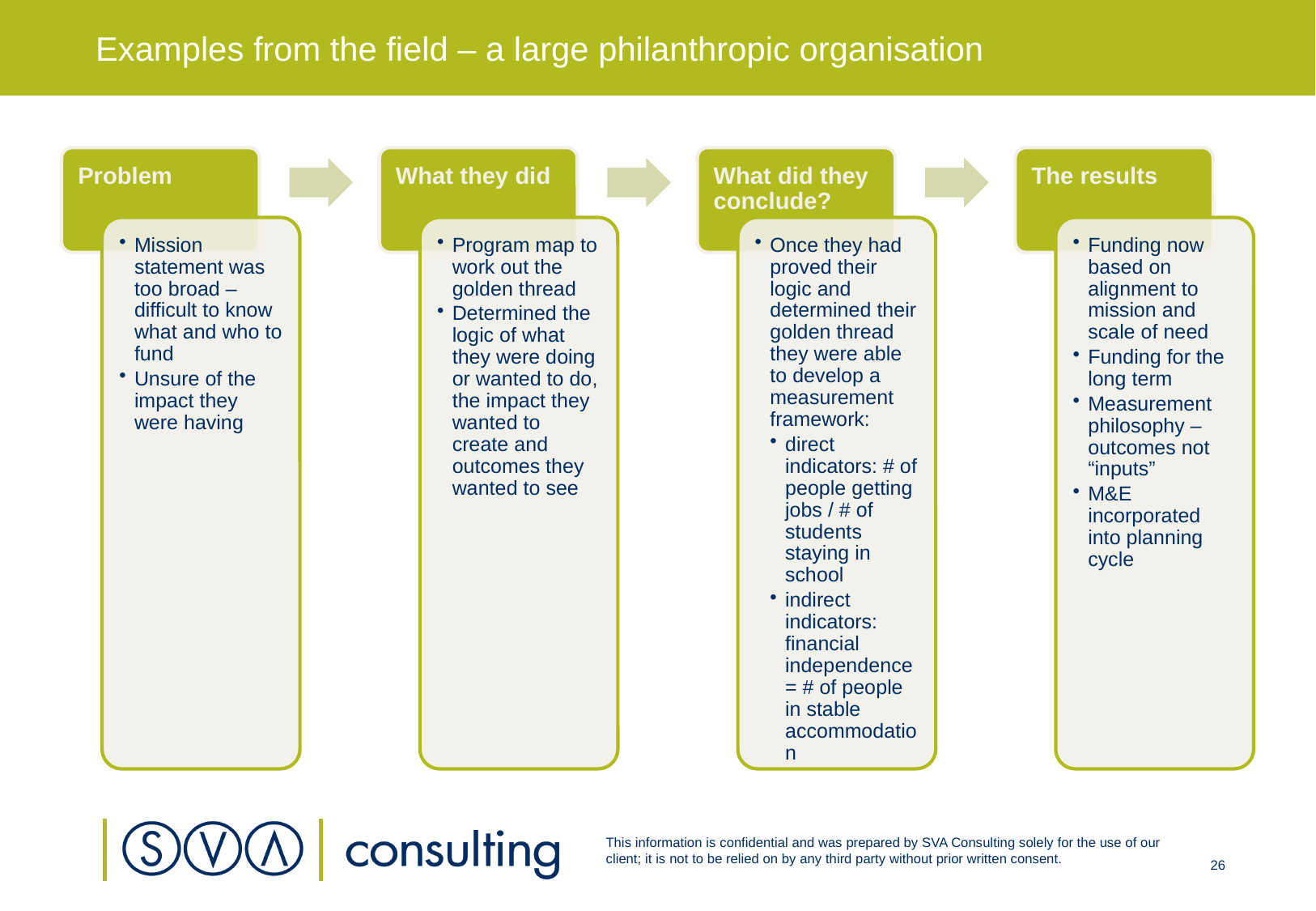

Examples from the field – a large philanthropic organisation
Problem
Mission statement was too broad – difficult to know what and who to fund
Unsure of the impact they were having

What they did
Program map to work out the golden thread
Determined the logic of what they were doing or wanted to do, the impact they wanted to create and outcomes they wanted to see

What did they conclude?
Once they had proved their logic and determined their golden thread they were able to develop a measurement framework:
direct indicators: # of people getting jobs / # of students staying in school
indirect indicators: financial independence = # of people in stable accommodation

The results
Funding now based on alignment to mission and scale of need
Funding for the long term
Measurement philosophy – outcomes not “inputs”
M&E incorporated into planning cycle
26